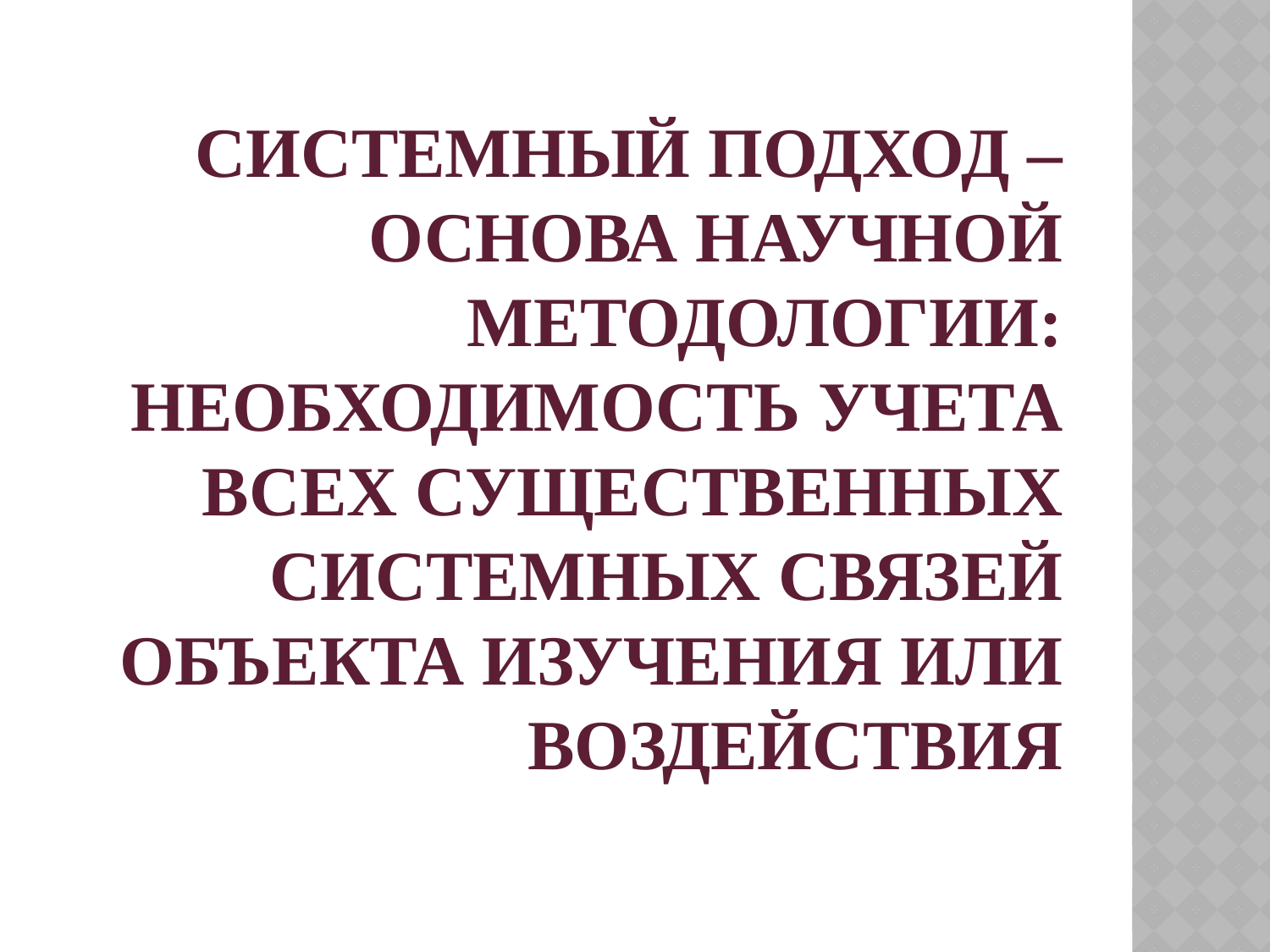

# Системный подход – основа научной методологии: необходимость учета всех существенных системных связей объекта изучения или воздействия